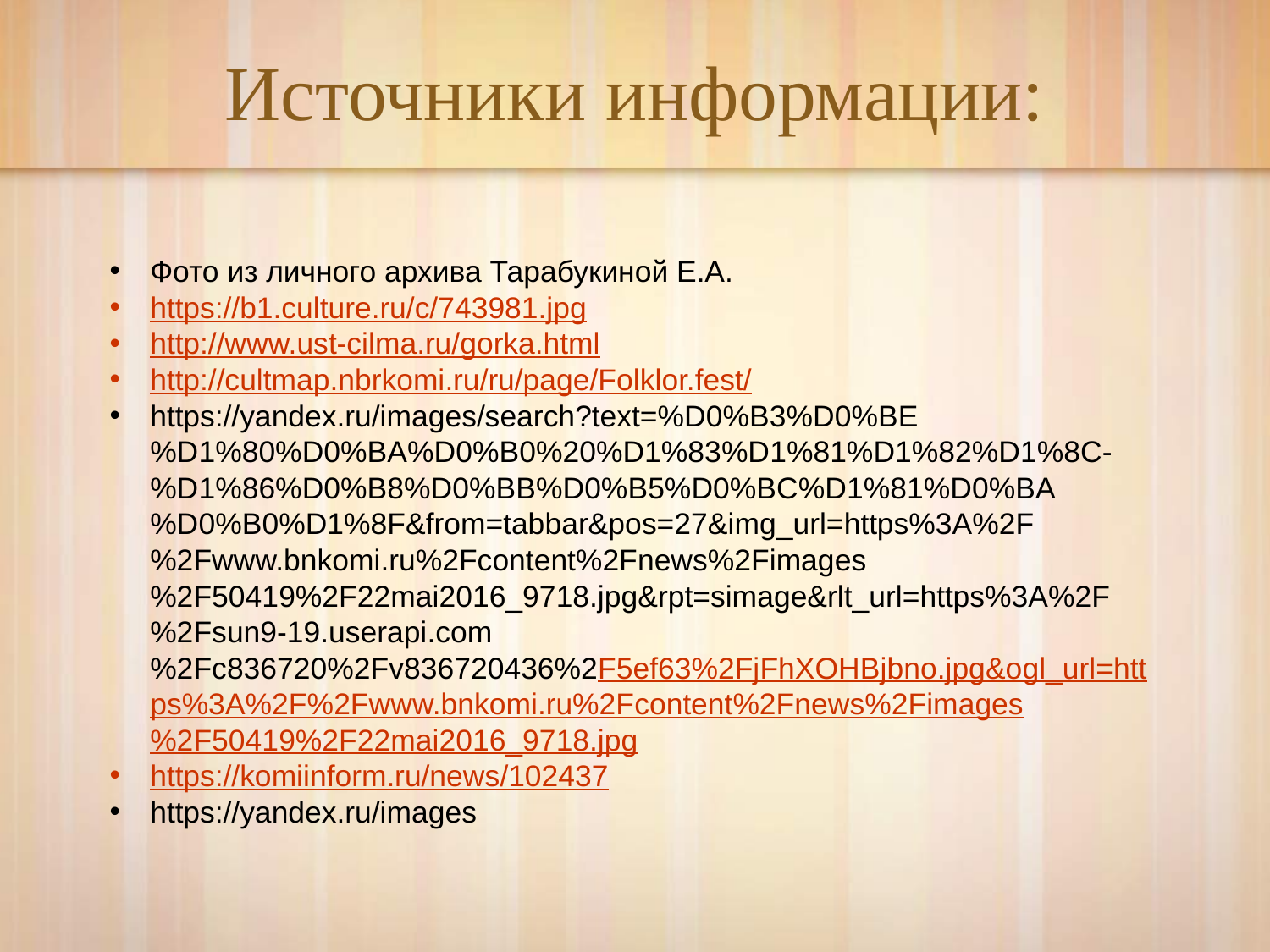

# Источники информации:
Фото из личного архива Тарабукиной Е.А.
https://b1.culture.ru/c/743981.jpg
http://www.ust-cilma.ru/gorka.html
http://cultmap.nbrkomi.ru/ru/page/Folklor.fest/
https://yandex.ru/images/search?text=%D0%B3%D0%BE%D1%80%D0%BA%D0%B0%20%D1%83%D1%81%D1%82%D1%8C-%D1%86%D0%B8%D0%BB%D0%B5%D0%BC%D1%81%D0%BA%D0%B0%D1%8F&from=tabbar&pos=27&img_url=https%3A%2F%2Fwww.bnkomi.ru%2Fcontent%2Fnews%2Fimages%2F50419%2F22mai2016_9718.jpg&rpt=simage&rlt_url=https%3A%2F%2Fsun9-19.userapi.com%2Fc836720%2Fv836720436%2F5ef63%2FjFhXOHBjbno.jpg&ogl_url=https%3A%2F%2Fwww.bnkomi.ru%2Fcontent%2Fnews%2Fimages%2F50419%2F22mai2016_9718.jpg
https://komiinform.ru/news/102437
https://yandex.ru/images